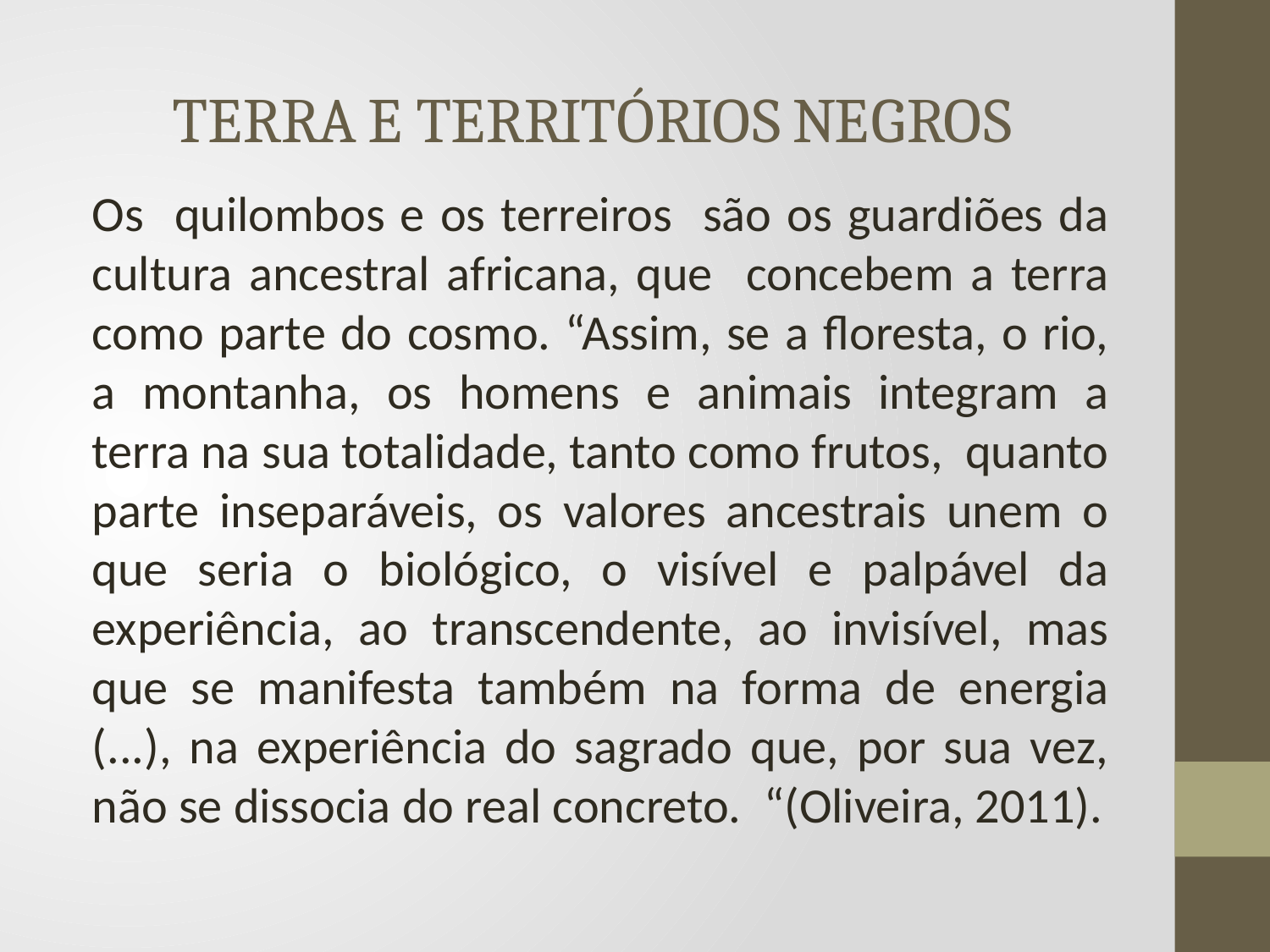

# TERRA E TERRITÓRIOS NEGROS
Os  quilombos e os terreiros  são os guardiões da cultura ancestral africana, que  concebem a terra como parte do cosmo. “Assim, se a floresta, o rio, a montanha, os homens e animais integram a terra na sua totalidade, tanto como frutos,  quanto parte inseparáveis, os valores ancestrais unem o que seria o biológico, o visível e palpável da experiência, ao transcendente, ao invisível, mas que se manifesta também na forma de energia (...), na experiência do sagrado que, por sua vez, não se dissocia do real concreto.  “(Oliveira, 2011).